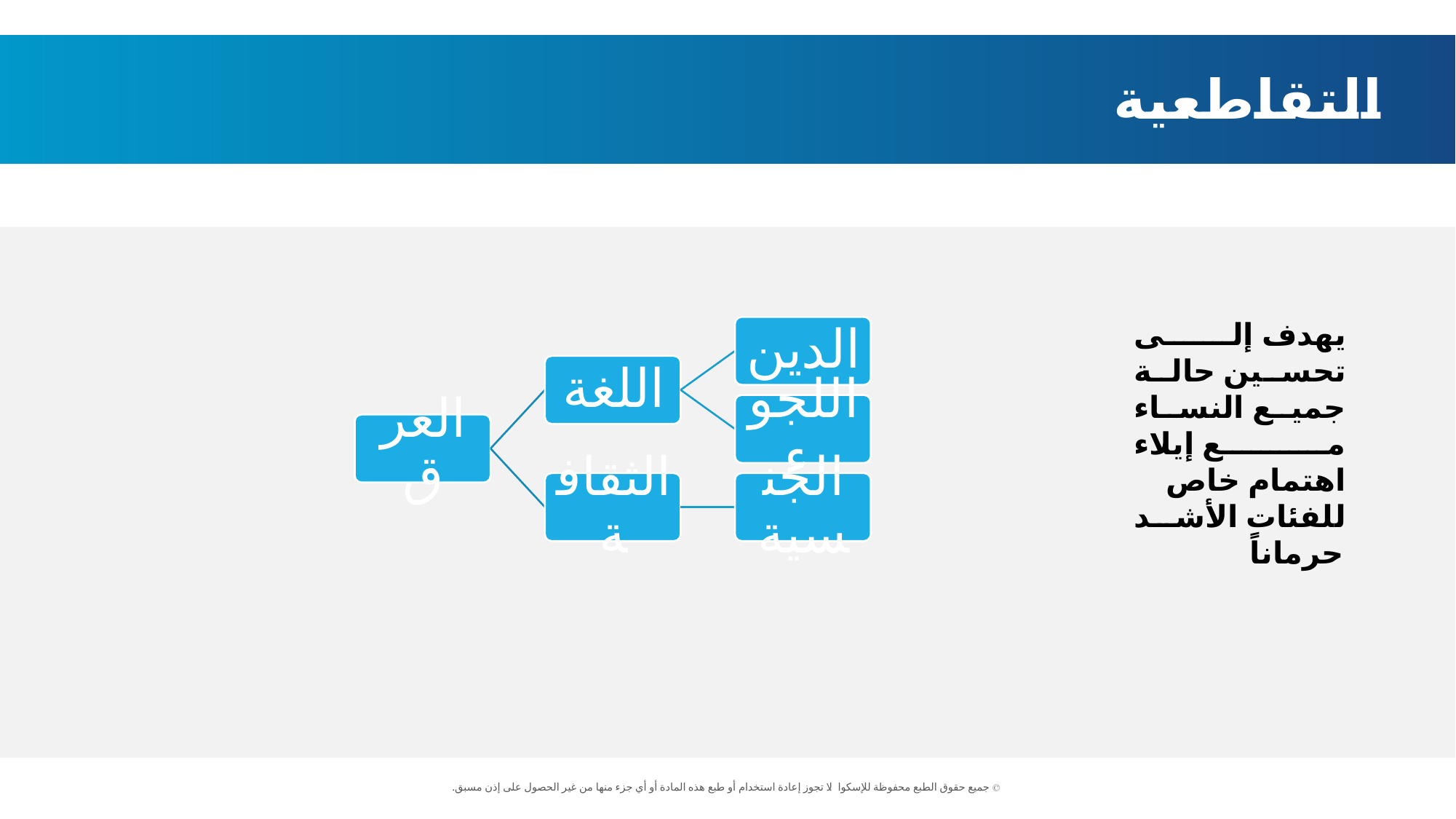

التقاطعية

يهدف إلى تحسين حالة جميع النساء مع إيلاء اهتمام خاص للفئات اﻷشد حرماناً
العرق

اللغة

الدين

اللجوء

الثقافة

الجنسية